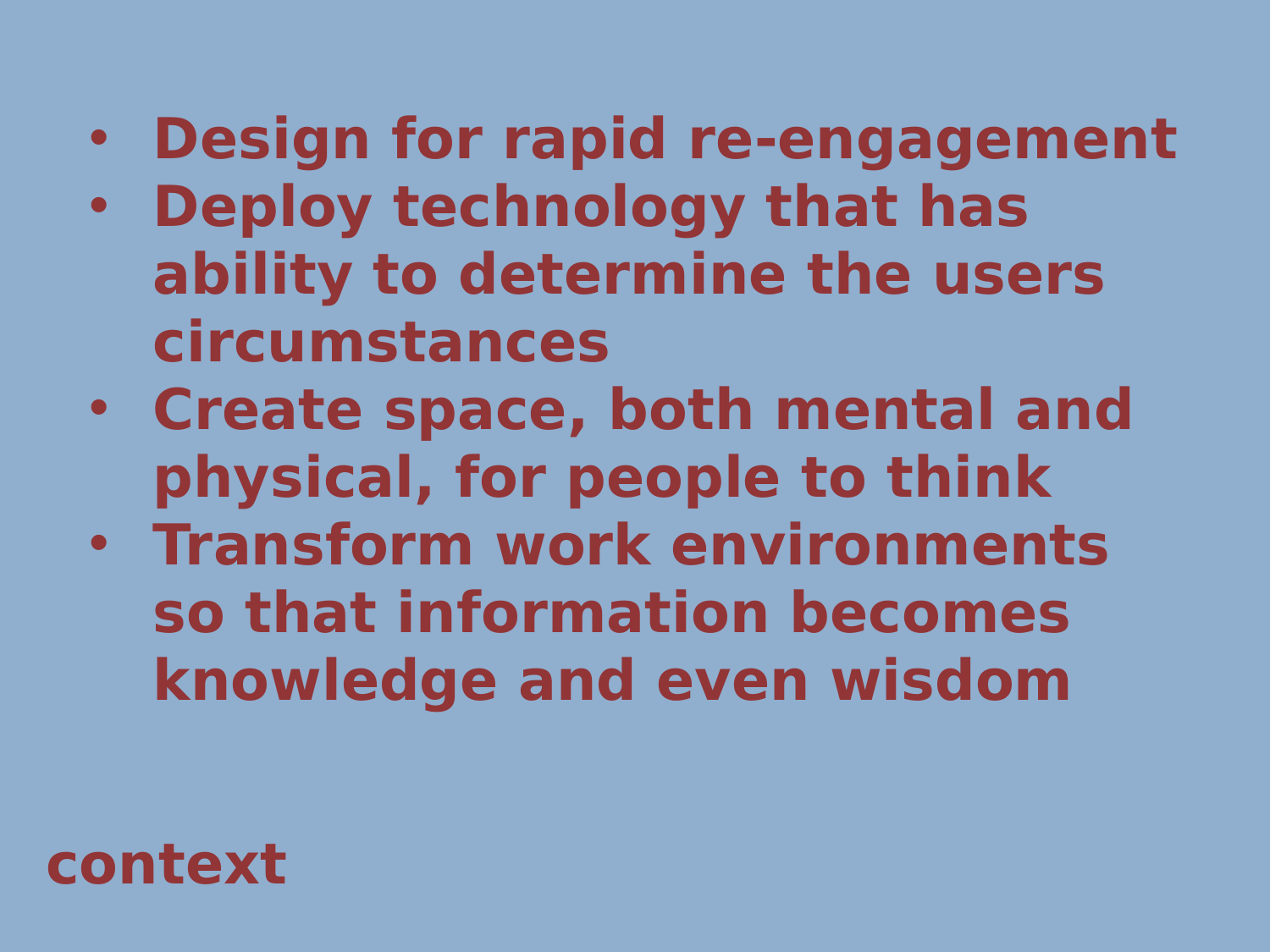

Design for rapid re-engagement
Deploy technology that has ability to determine the users circumstances
Create space, both mental and physical, for people to think
Transform work environments so that information becomes knowledge and even wisdom
# context